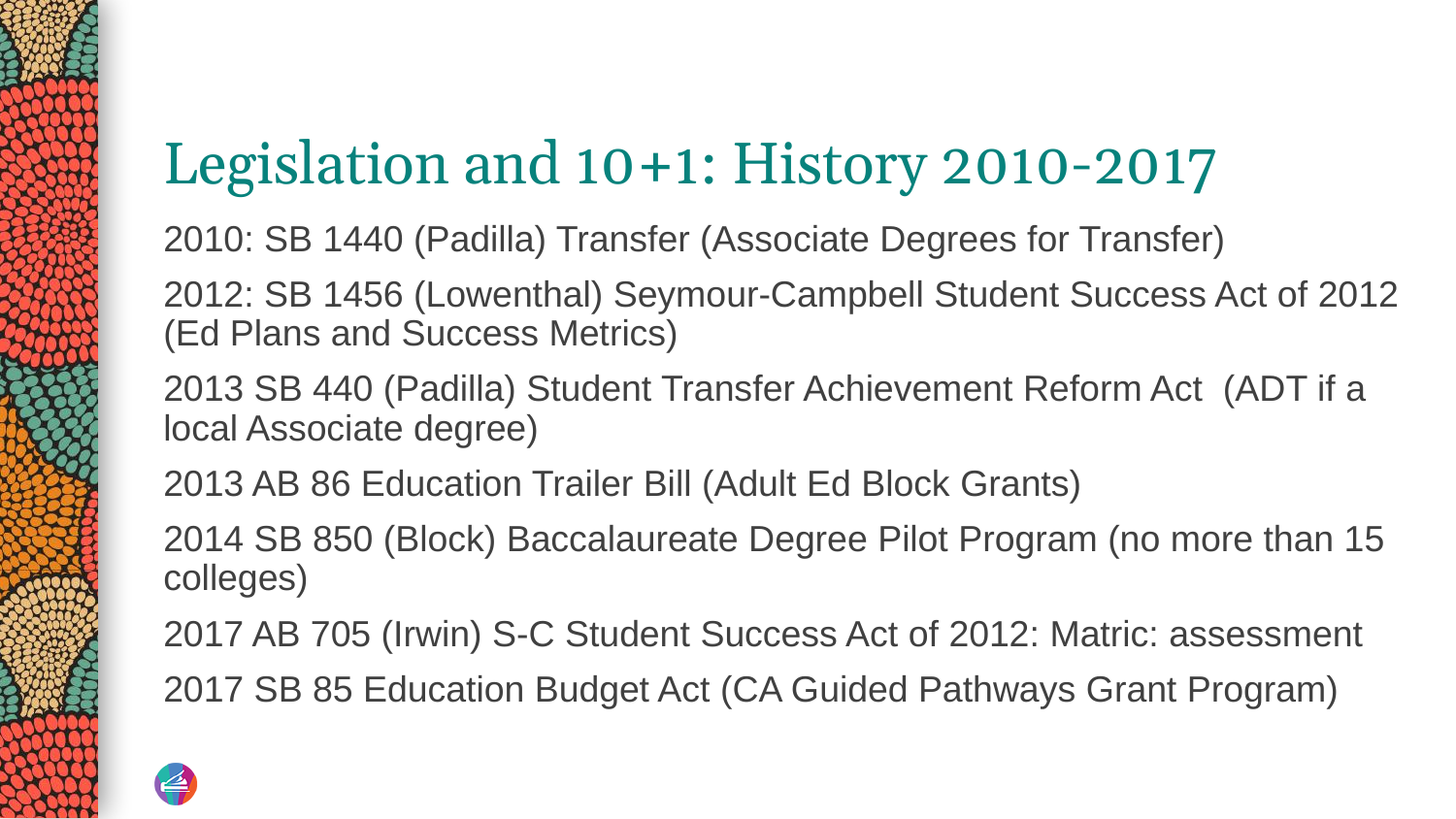

# Legislation and 10+1: History 2010-2017
2010: SB 1440 (Padilla) Transfer (Associate Degrees for Transfer)
2012: SB 1456 (Lowenthal) Seymour-Campbell Student Success Act of 2012 (Ed Plans and Success Metrics)
2013 SB 440 (Padilla) Student Transfer Achievement Reform Act  (ADT if a local Associate degree)
2013 AB 86 Education Trailer Bill (Adult Ed Block Grants)
2014 SB 850 (Block) Baccalaureate Degree Pilot Program (no more than 15 colleges)
2017 AB 705 (Irwin) S-C Student Success Act of 2012: Matric: assessment
2017 SB 85 Education Budget Act (CA Guided Pathways Grant Program)